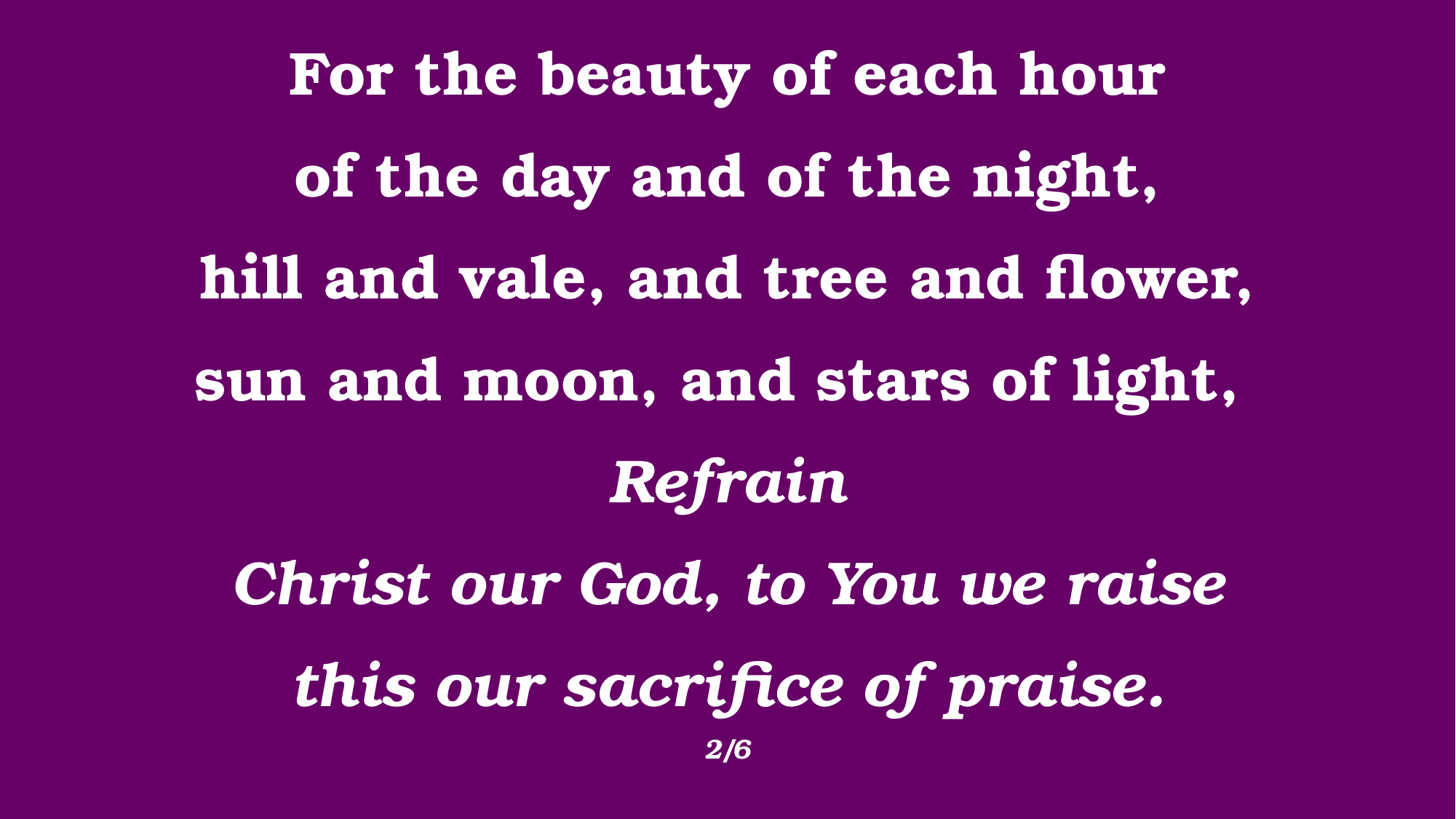

For the beauty of each hour
of the day and of the night,
hill and vale, and tree and flower,
sun and moon, and stars of light,
Refrain
Christ our God, to You we raise
this our sacrifice of praise.
2/6